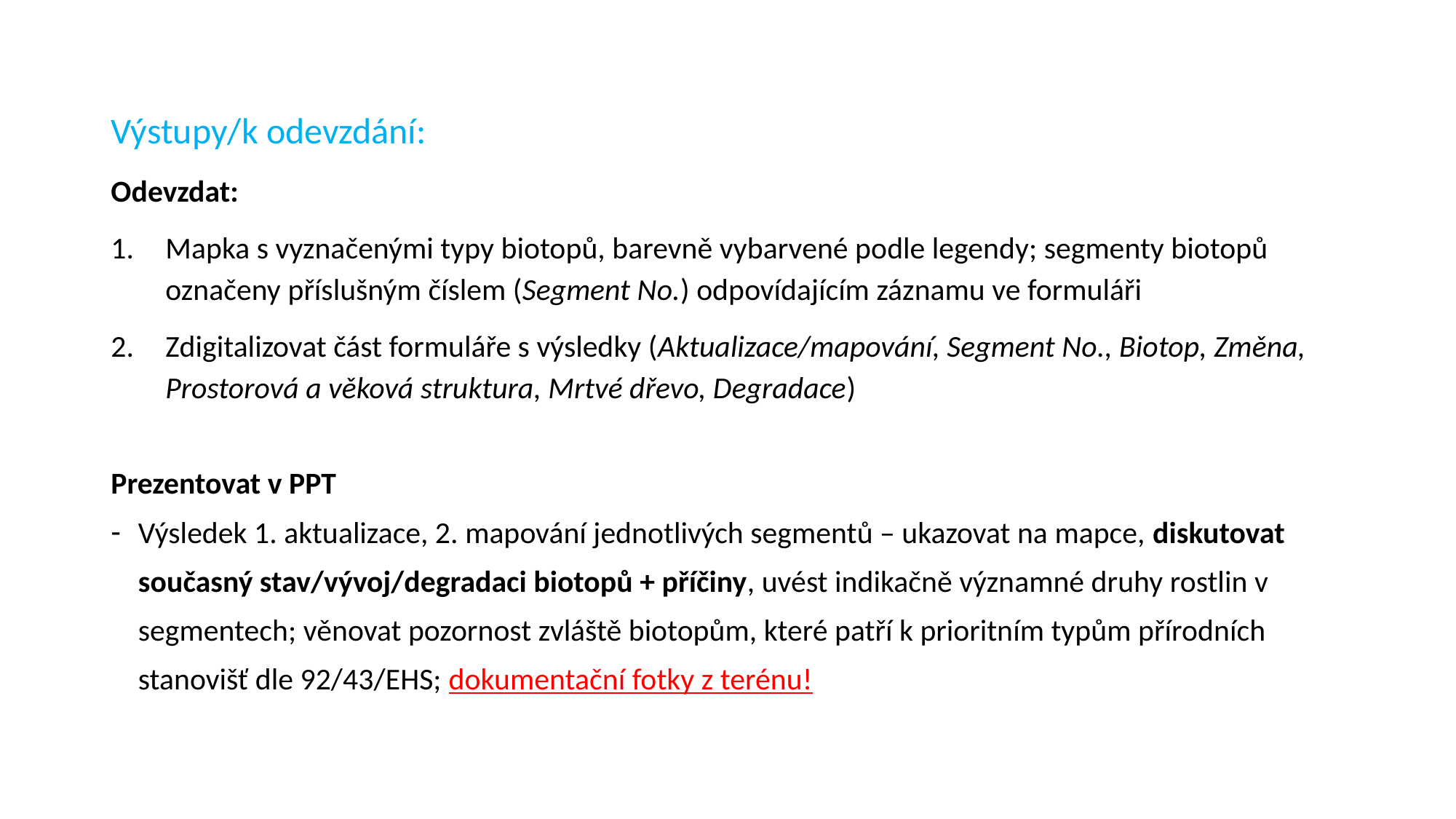

Výstupy/k odevzdání:
Odevzdat:
Mapka s vyznačenými typy biotopů, barevně vybarvené podle legendy; segmenty biotopů označeny příslušným číslem (Segment No.) odpovídajícím záznamu ve formuláři
Zdigitalizovat část formuláře s výsledky (Aktualizace/mapování, Segment No., Biotop, Změna, Prostorová a věková struktura, Mrtvé dřevo, Degradace)

Prezentovat v PPT
Výsledek 1. aktualizace, 2. mapování jednotlivých segmentů – ukazovat na mapce, diskutovat současný stav/vývoj/degradaci biotopů + příčiny, uvést indikačně významné druhy rostlin v segmentech; věnovat pozornost zvláště biotopům, které patří k prioritním typům přírodních stanovišť dle 92/43/EHS; dokumentační fotky z terénu!